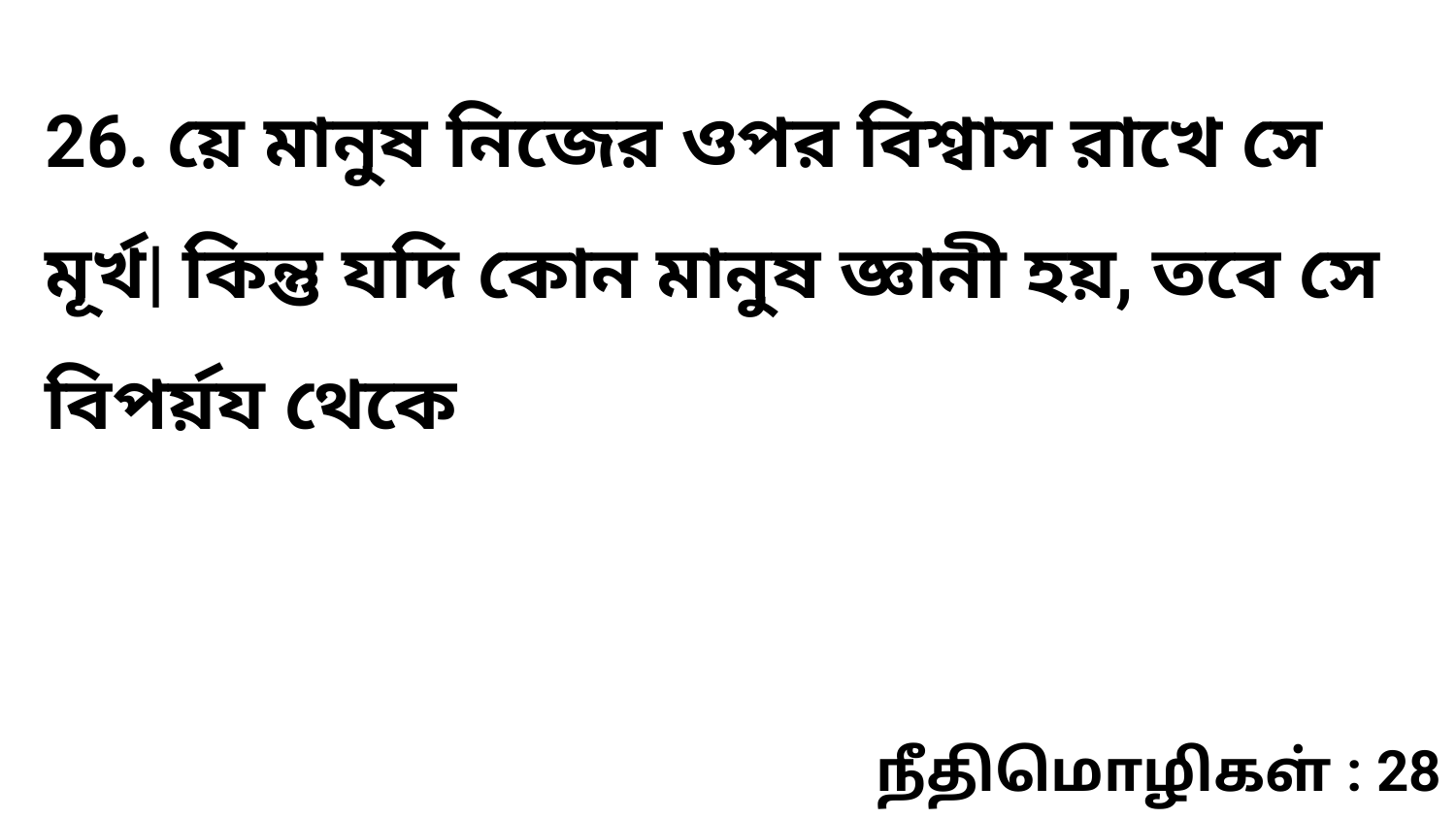

26. য়ে মানুষ নিজের ওপর বিশ্বাস রাখে সে মূর্খ| কিন্তু যদি কোন মানুষ জ্ঞানী হয়, তবে সে বিপর্য়য থেকে
நீதிமொழிகள் : 28